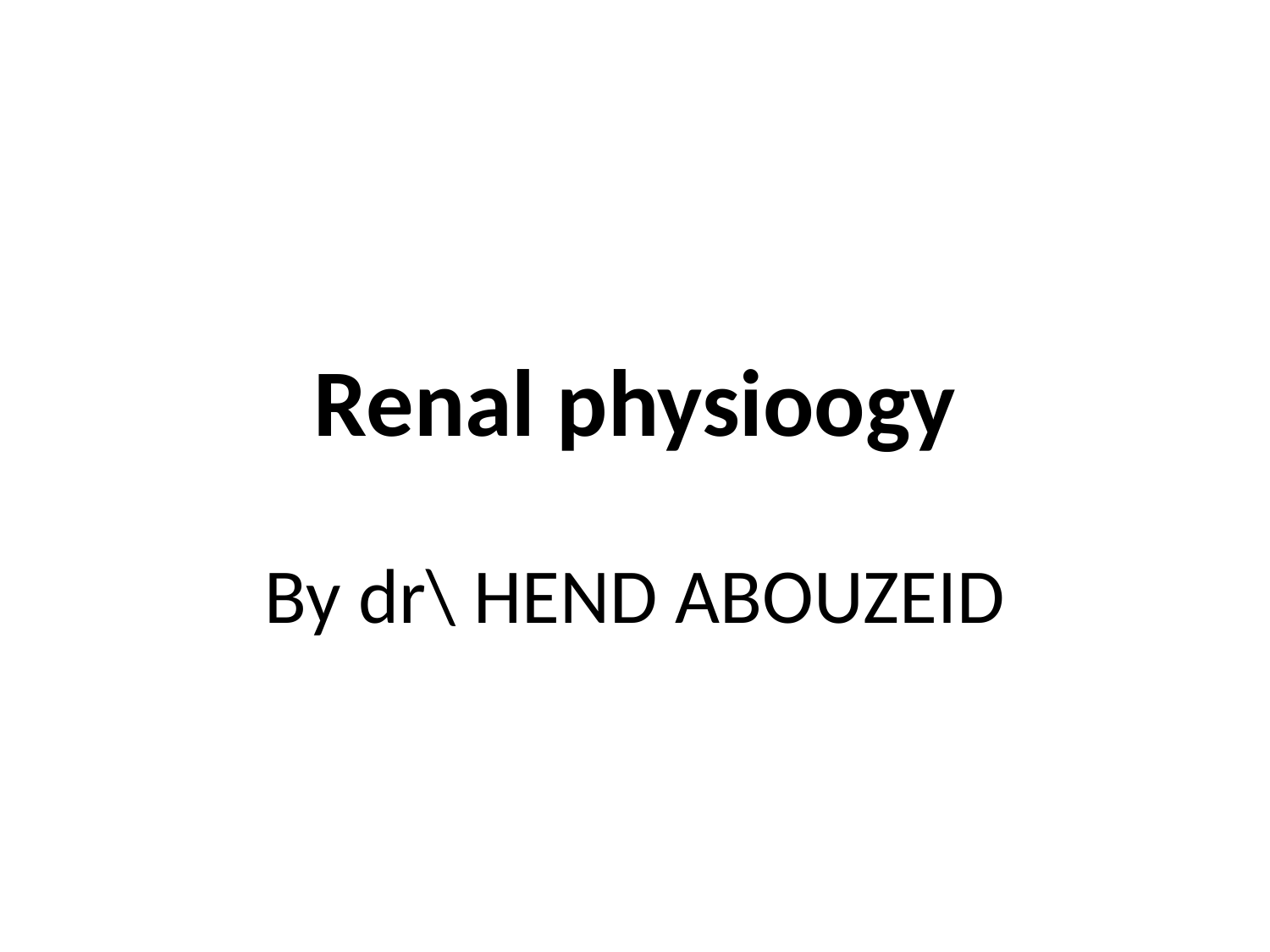

# Renal physioogy
By dr\ HEND ABOUZEID